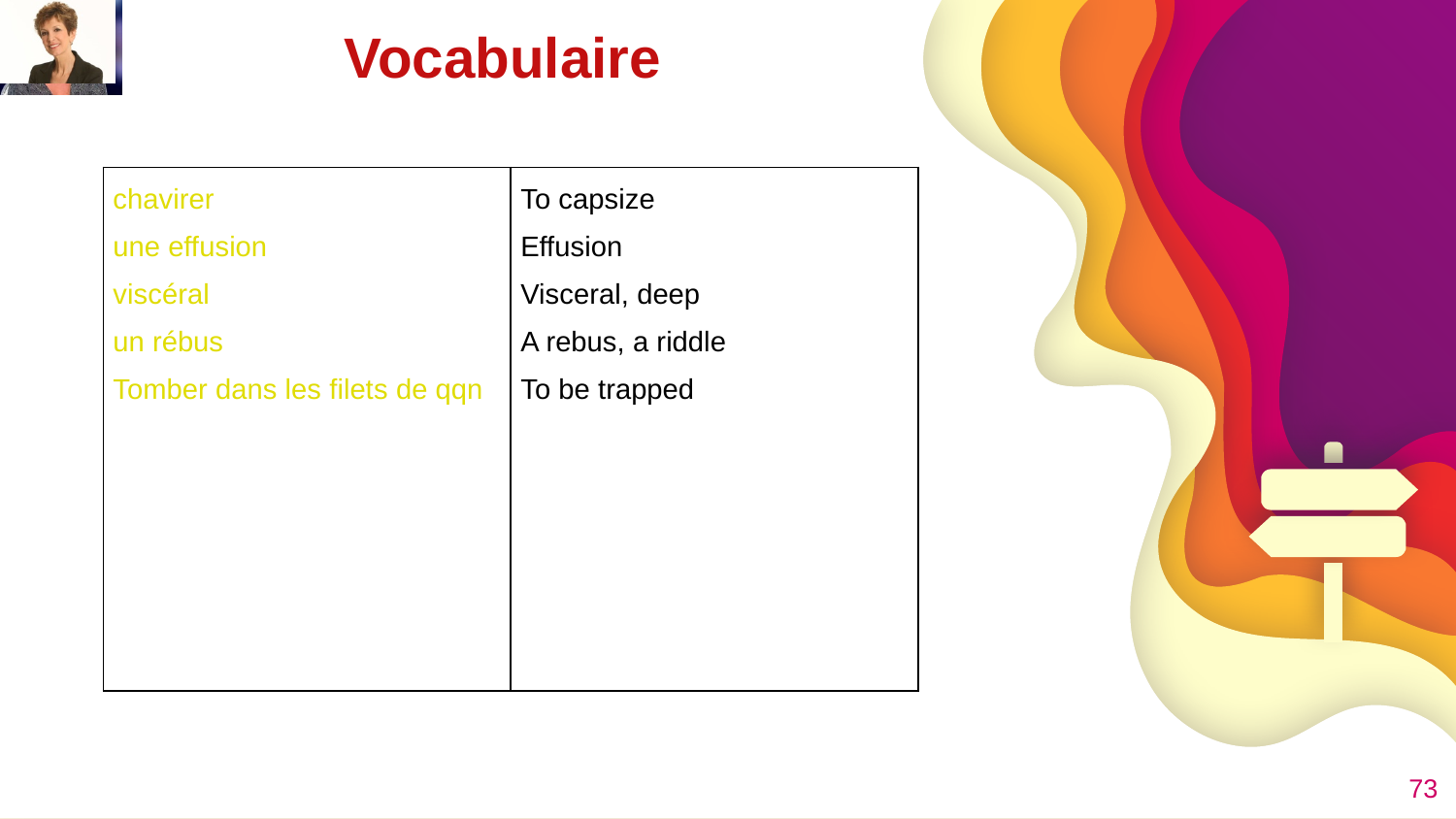

# Vocabulaire
| chavirer une effusion viscéral un rébus Tomber dans les filets de qqn | To capsize Effusion Visceral, deep A rebus, a riddle To be trapped |
| --- | --- |

73